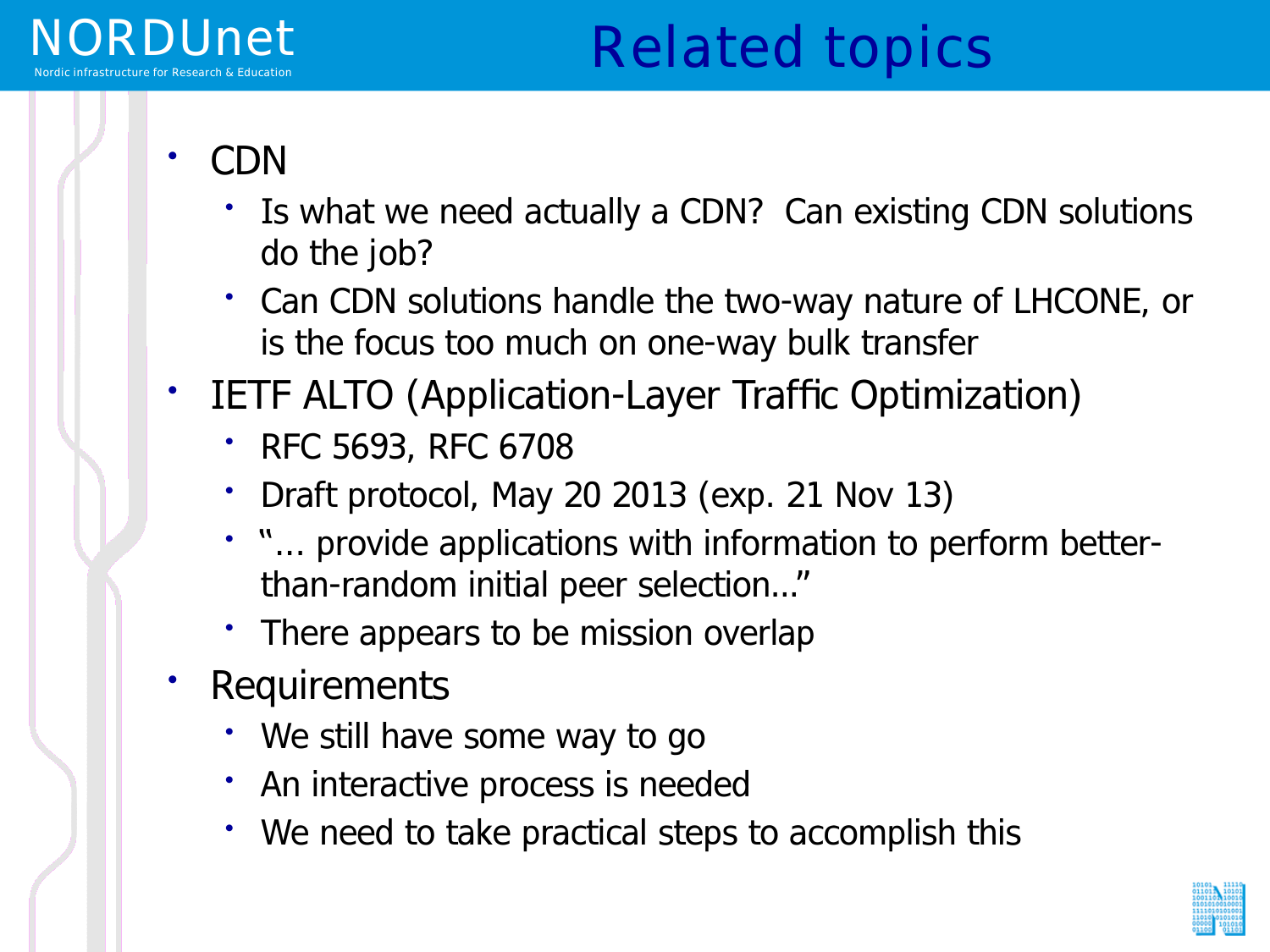

# Related topics
CDN
Is what we need actually a CDN?  Can existing CDN solutions do the job?
Can CDN solutions handle the two-way nature of LHCONE, or is the focus too much on one-way bulk transfer
IETF ALTO (Application-Layer Traffic Optimization)
RFC 5693, RFC 6708
Draft protocol, May 20 2013 (exp. 21 Nov 13)
“... provide applications with information to perform better-than-random initial peer selection…”
There appears to be mission overlap
Requirements
We still have some way to go
An interactive process is needed
We need to take practical steps to accomplish this